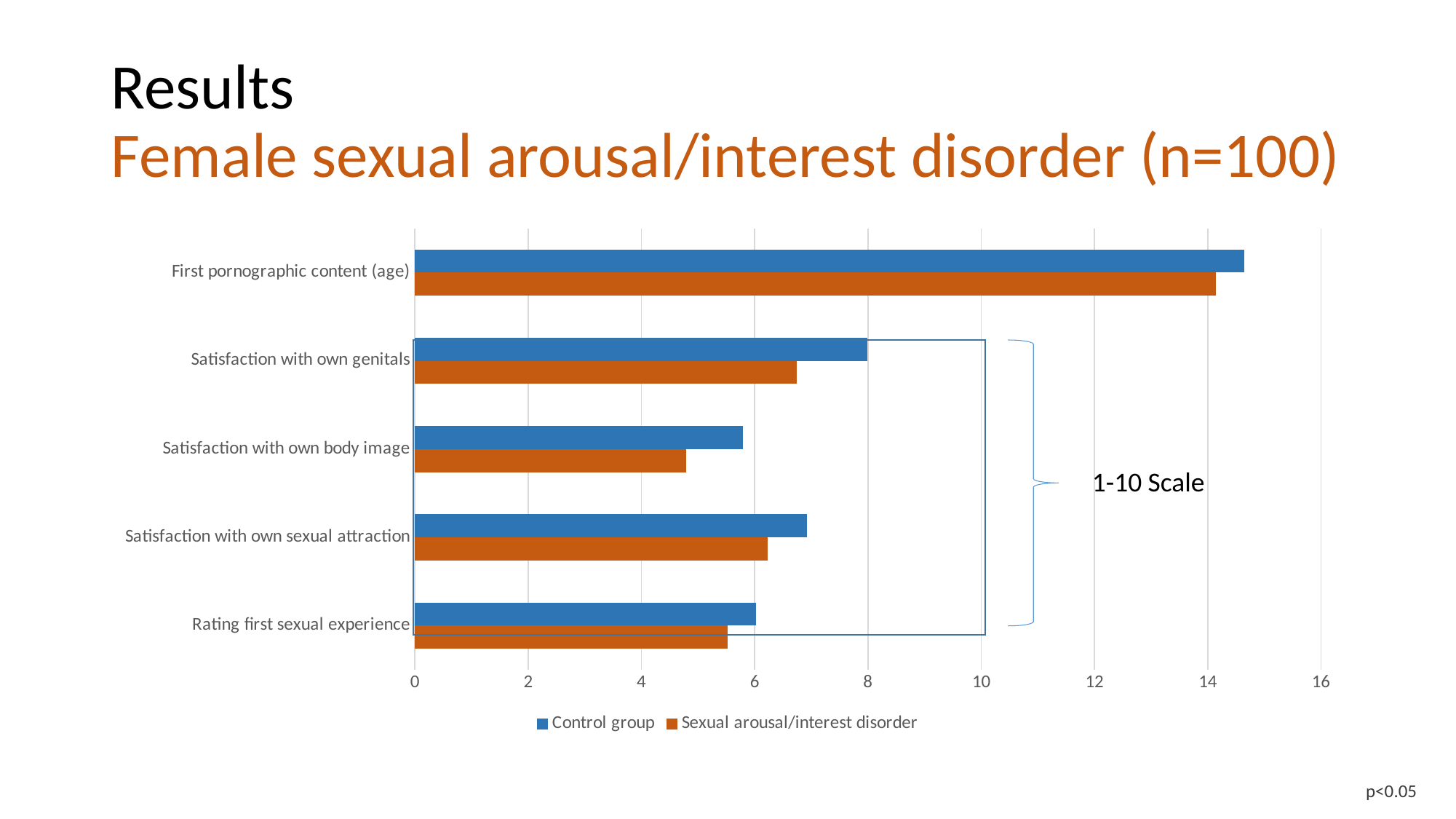

# Results Female sexual arousal/interest disorder (n=100)

### Chart

| Category | Sexual arousal/interest disorder | Control group |
|---|---|---|
| Rating first sexual experience | 5.53 | 6.03 |
| Satisfaction with own sexual attraction | 6.23 | 6.92 |
| Satisfaction with own body image | 4.79 | 5.8 |
| Satisfaction with own genitals | 6.75 | 7.99 |
| First pornographic content (age) | 14.15 | 14.64 |
1-10 Scale
p<0.05